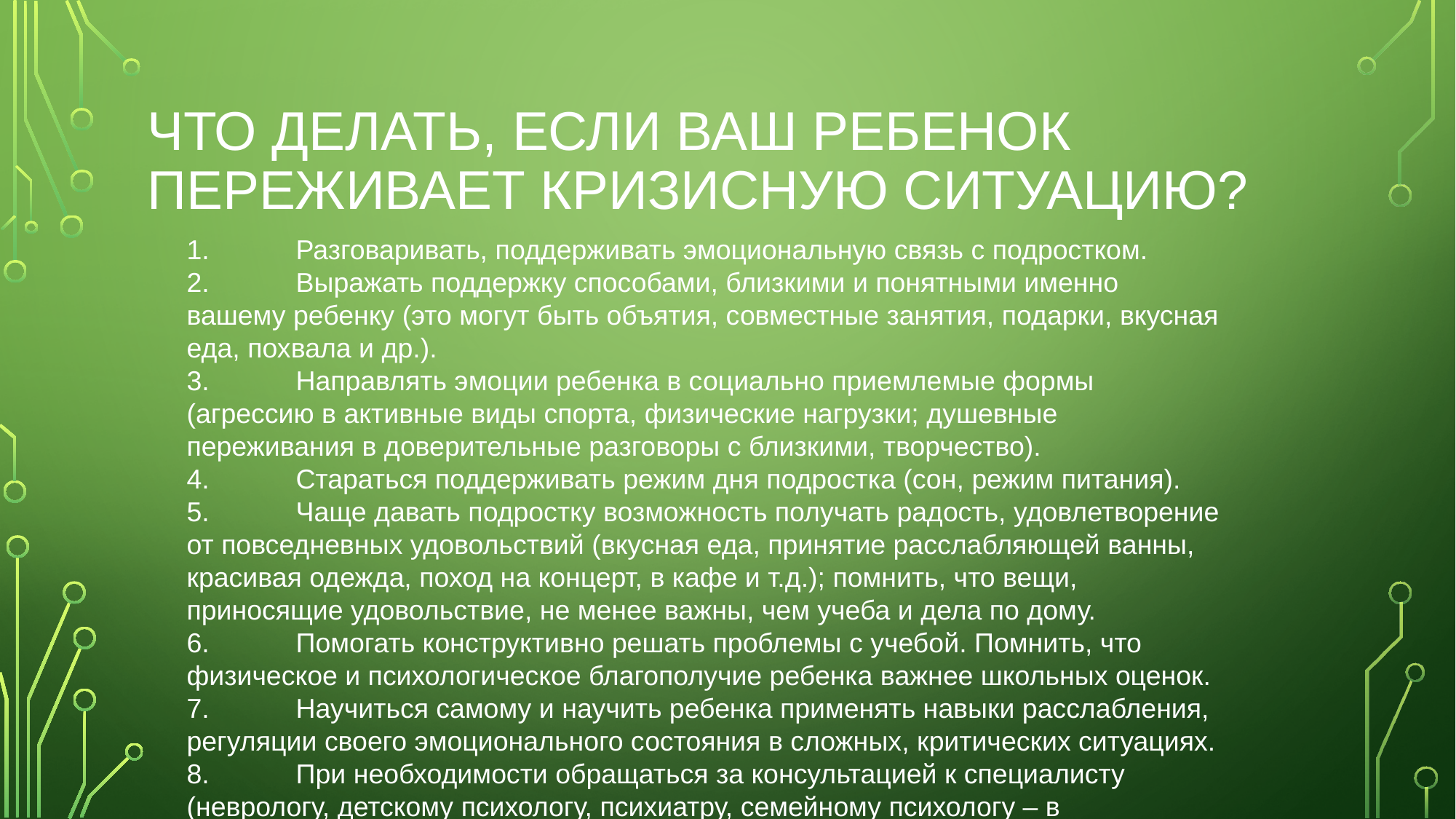

# Что делать, если ваш ребенок переживает кризисную ситуацию?
1.	Разговаривать, поддерживать эмоциональную связь с подростком.
2.	Выражать поддержку способами, близкими и понятными именно вашему ребенку (это могут быть объятия, совместные занятия, подарки, вкусная еда, похвала и др.).
3.	Направлять эмоции ребенка в социально приемлемые формы (агрессию в активные виды спорта, физические нагрузки; душевные переживания в доверительные разговоры с близкими, творчество).
4.	Стараться поддерживать режим дня подростка (сон, режим питания).
5.	Чаще давать подростку возможность получать радость, удовлетворение от повседневных удовольствий (вкусная еда, принятие расслабляющей ванны, красивая одежда, поход на концерт, в кафе и т.д.); помнить, что вещи, приносящие удовольствие, не менее важны, чем учеба и дела по дому.
6.	Помогать конструктивно решать проблемы с учебой. Помнить, что физическое и психологическое благополучие ребенка важнее школьных оценок.
7.	Научиться самому и научить ребенка применять навыки расслабления, регуляции своего эмоционального состояния в сложных, критических ситуациях.
8.	При необходимости обращаться за консультацией к специалисту (неврологу, детскому психологу, психиатру, семейному психологу – в зависимости от ситуации).